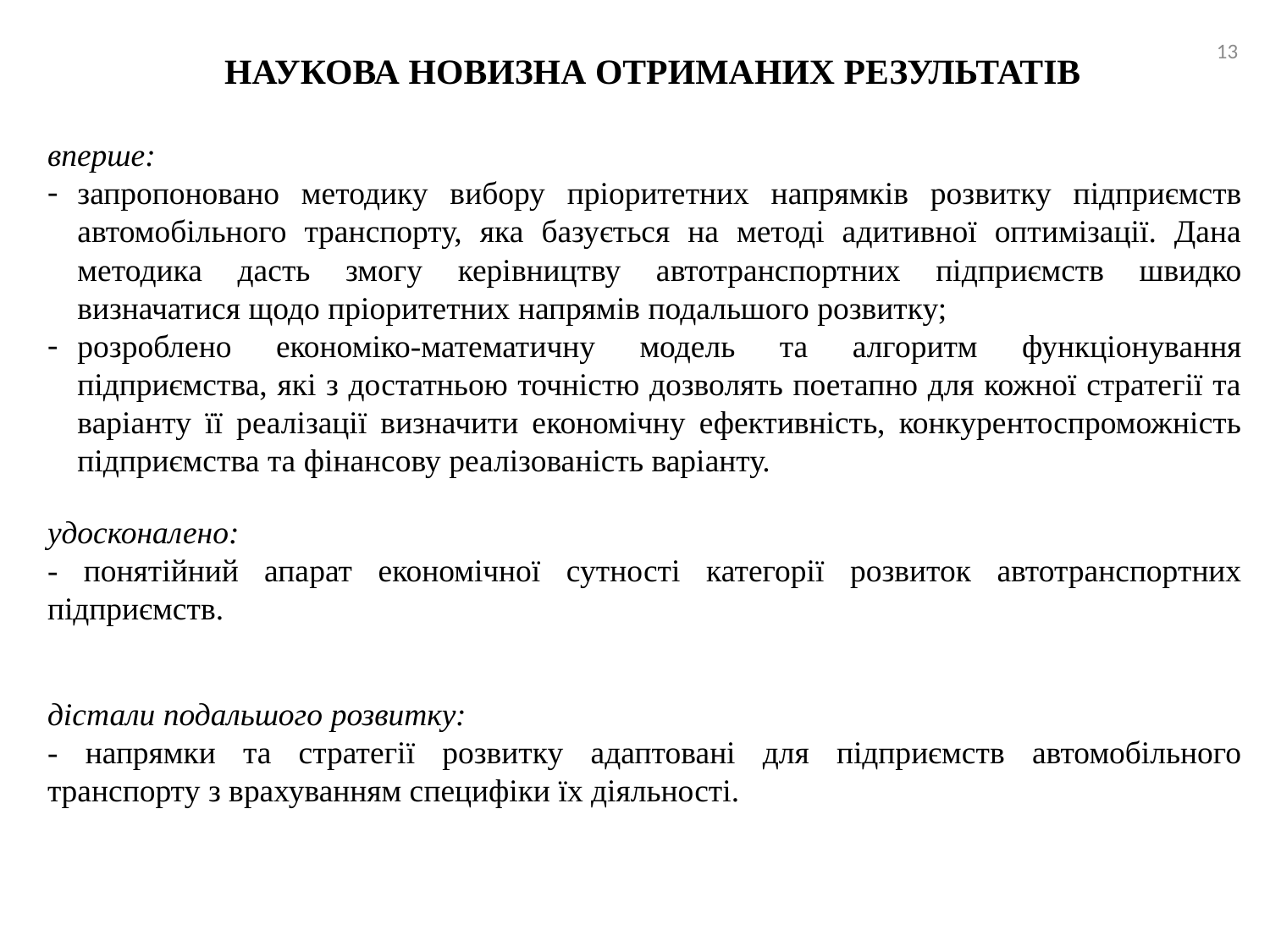

# НАУКОВА НОВИЗНА ОТРИМАНИХ РЕЗУЛЬТАТІВ
13

вперше:
запропоновано методику вибору пріоритетних напрямків розвитку підприємств автомобільного транспорту, яка базується на методі адитивної оптимізації. Дана методика дасть змогу керівництву автотранспортних підприємств швидко визначатися щодо пріоритетних напрямів подальшого розвитку;
розроблено економіко-математичну модель та алгоритм функціонування підприємства, які з достатньою точністю дозволять поетапно для кожної стратегії та варіанту її реалізації визначити економічну ефективність, конкурентоспроможність підприємства та фінансову реалізованість варіанту.

удосконалено:
- понятійний апарат економічної сутності категорії розвиток автотранспортних підприємств.

дістали подальшого розвитку:
- напрямки та стратегії розвитку адаптовані для підприємств автомобільного транспорту з врахуванням специфіки їх діяльності.